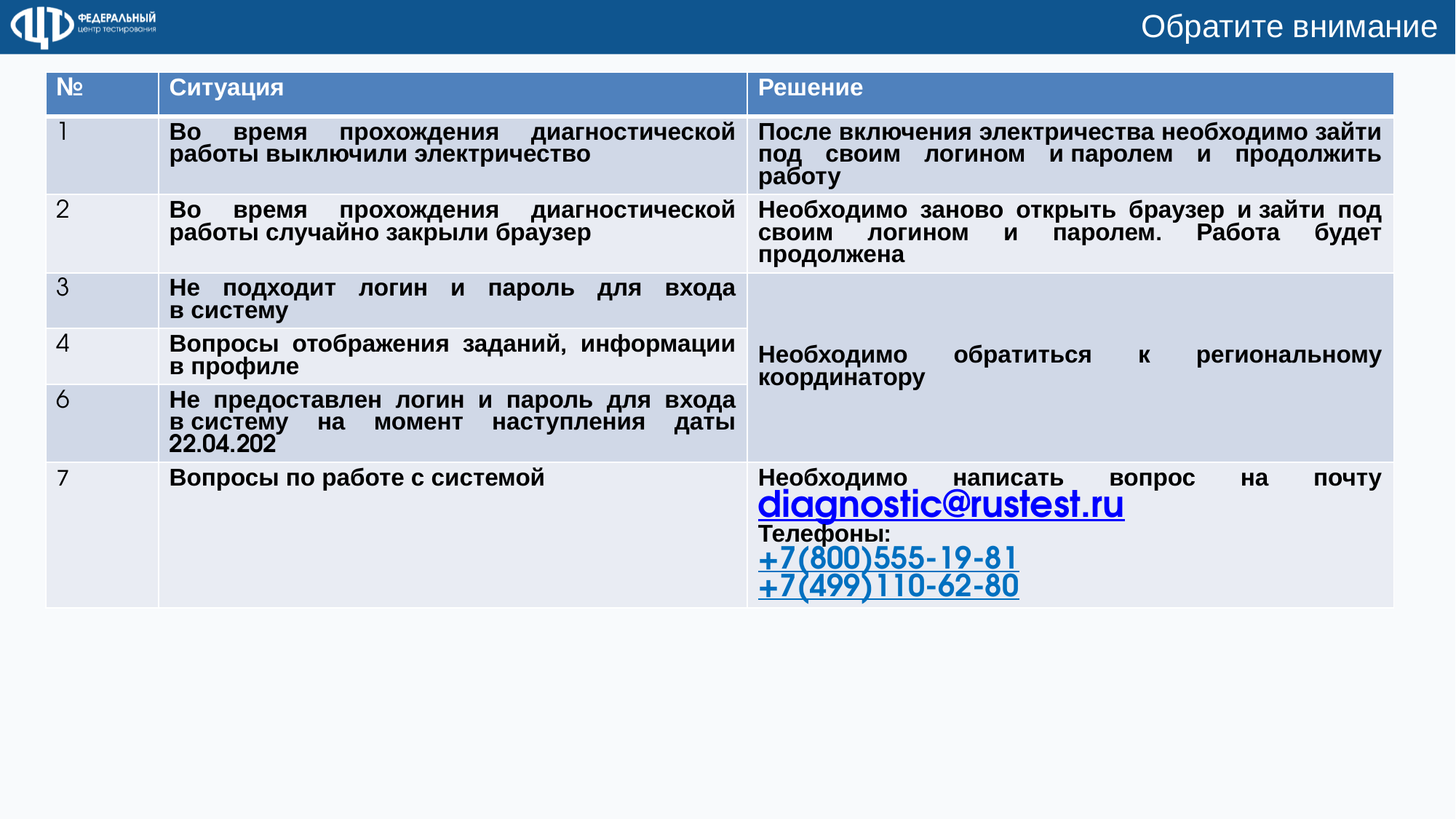

# Обратите внимание
| № | Ситуация | Решение |
| --- | --- | --- |
| 1 | Во время прохождения диагностической работы выключили электричество | После включения электричества необходимо зайти под своим логином и паролем и продолжить работу |
| 2 | Во время прохождения диагностической работы случайно закрыли браузер | Необходимо заново открыть браузер и зайти под своим логином и паролем. Работа будет продолжена |
| 3 | Не подходит логин и пароль для входа в систему | Необходимо обратиться к региональному координатору |
| 4 | Вопросы отображения заданий, информации в профиле |  |
| 6 | Не предоставлен логин и пароль для входа в систему на момент наступления даты 22.04.202 |  |
| 7 | Вопросы по работе с системой | Необходимо написать вопрос на почту diagnostic@rustest.ru Телефоны: +7(800)555-19-81 +7(499)110-62-80 |